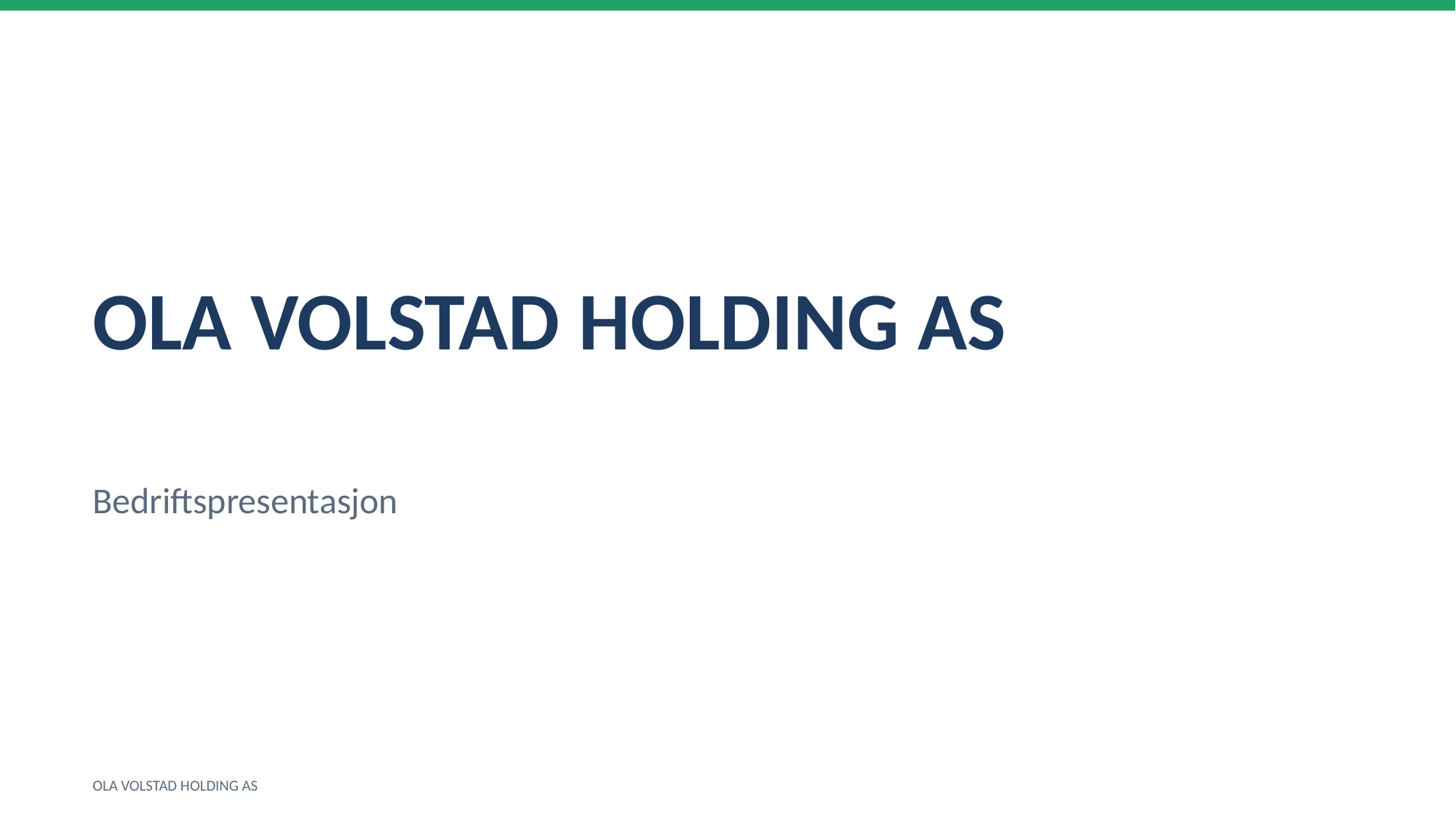

OLA VOLSTAD HOLDING AS
Bedriftspresentasjon
OLA VOLSTAD HOLDING AS